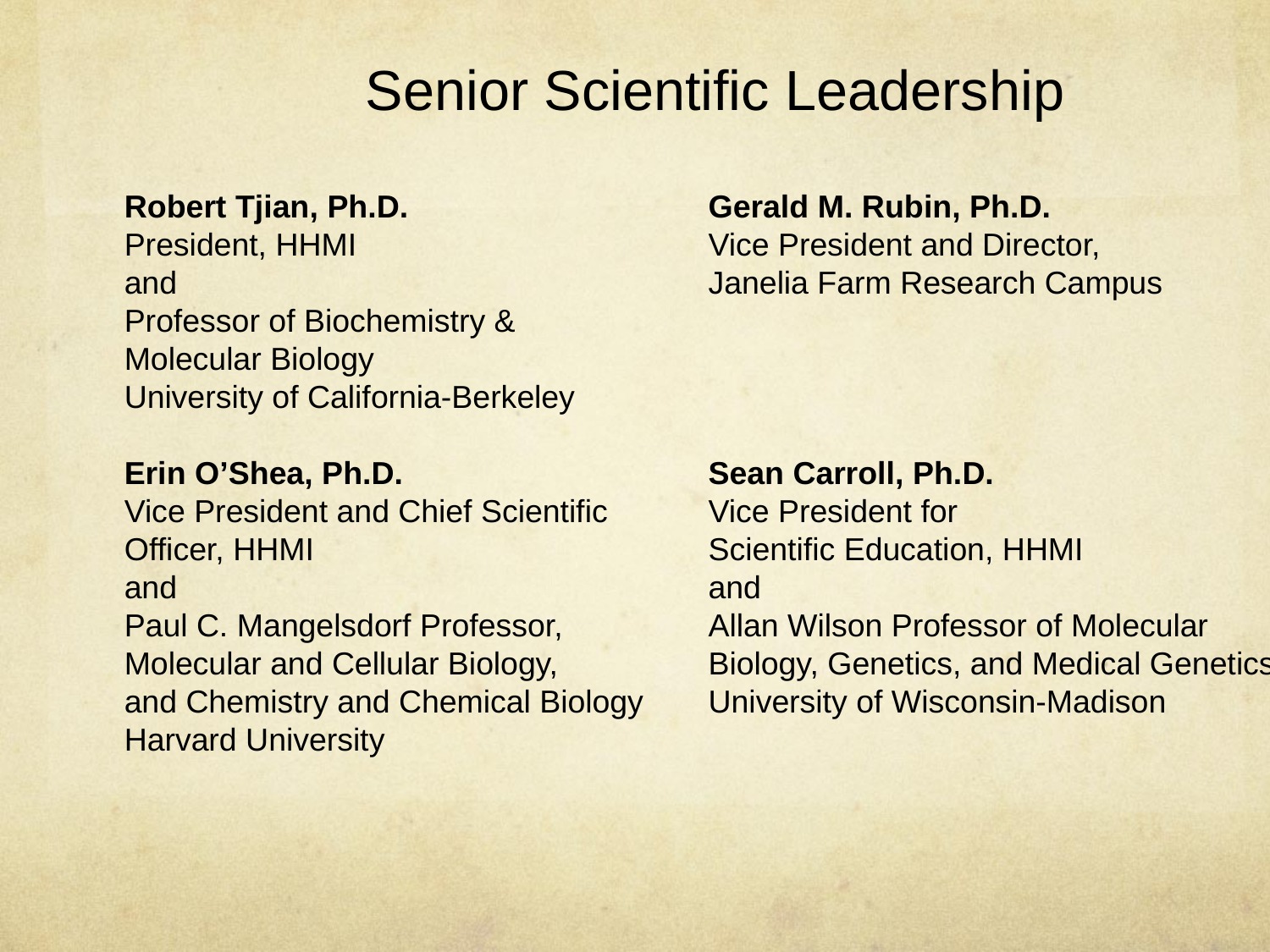

Senior Scientific Leadership
Robert Tjian, Ph.D.
President, HHMI
and
Professor of Biochemistry &
Molecular Biology
University of California-Berkeley

Erin O’Shea, Ph.D.
Vice President and Chief Scientific
Officer, HHMI
and
Paul C. Mangelsdorf Professor,
Molecular and Cellular Biology,
and Chemistry and Chemical Biology
Harvard University

Gerald M. Rubin, Ph.D.
Vice President and Director,
Janelia Farm Research Campus

Sean Carroll, Ph.D.
Vice President for
Scientific Education, HHMI
and
Allan Wilson Professor of Molecular
Biology, Genetics, and Medical Genetics
University of Wisconsin-Madison